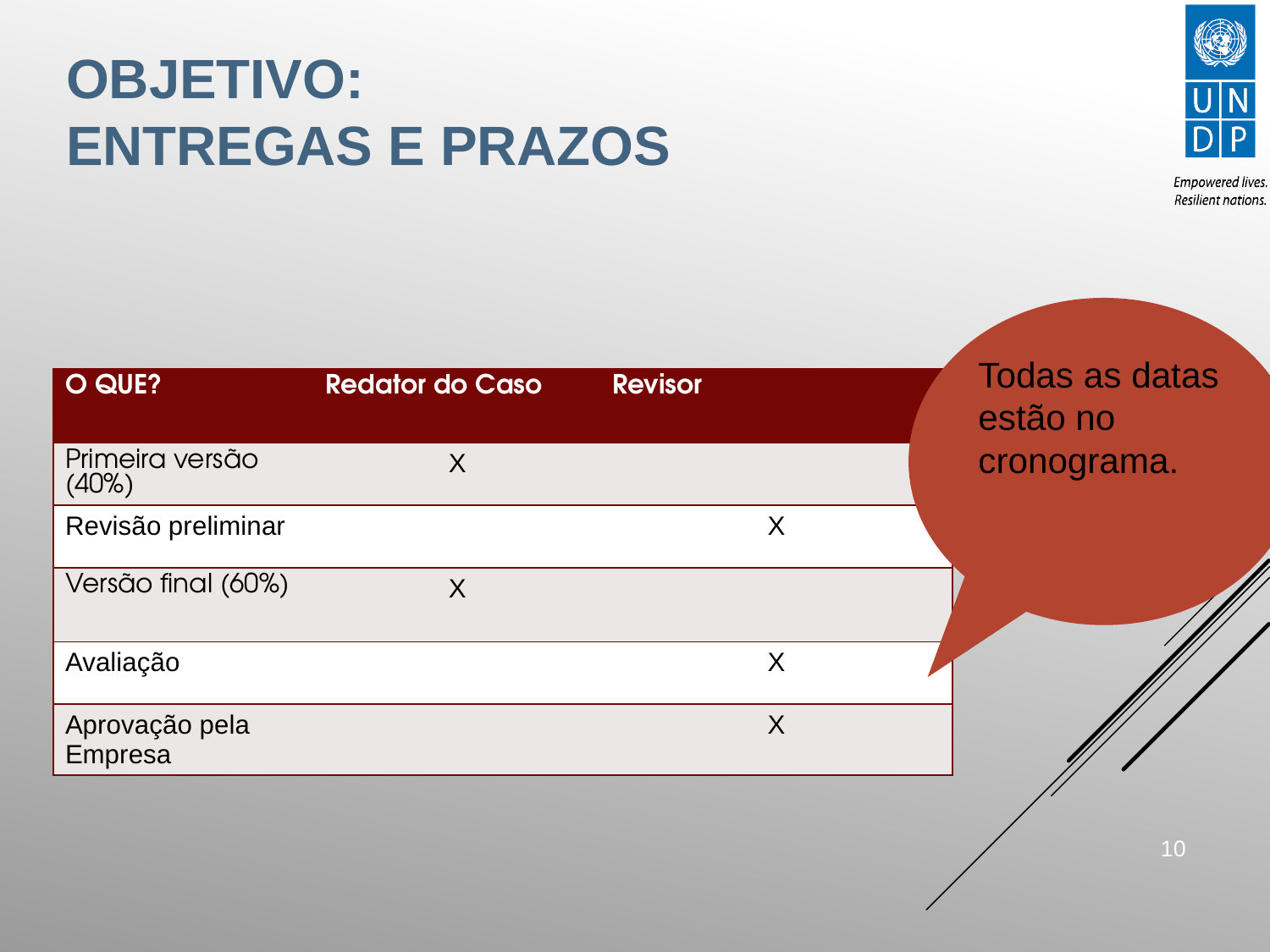

# OBJETIVO: ENTREGAS E PRAZOS

Cases study

Todas as datas estão no cronograma.
| O QUE? | Redator do Caso | Revisor |
| --- | --- | --- |
| Primeira versão (40%) | X |  |
| Revisão preliminar |  | X |
| Versão final (60%) | X |  |
| Avaliação |  | X |
| Aprovação pela Empresa |  | X |
10